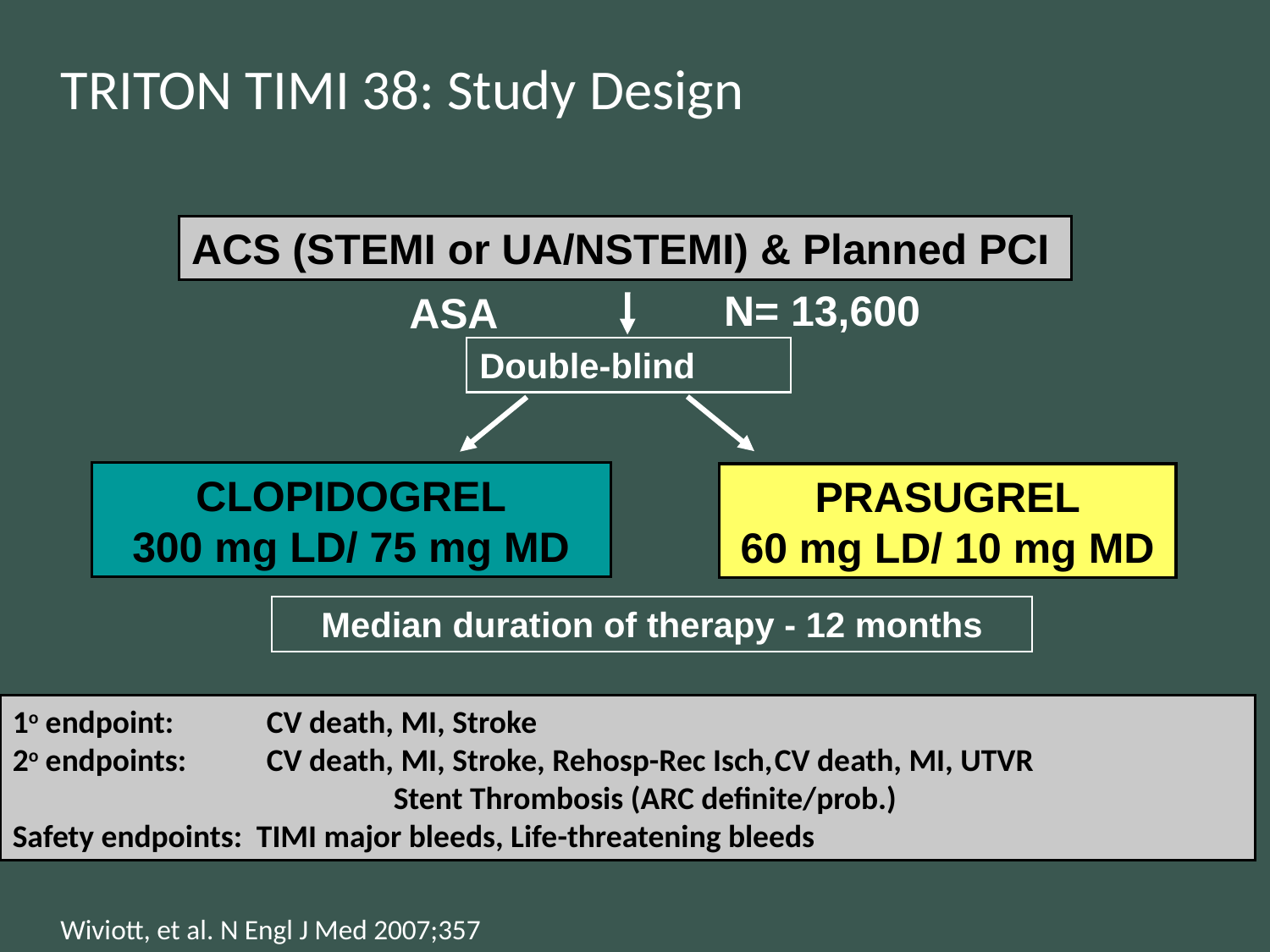

TRITON TIMI 38: Study Design
ACS (STEMI or UA/NSTEMI) & Planned PCI
N= 13,600
ASA

Double-blind

CLOPIDOGREL
300 mg LD/ 75 mg MD
PRASUGREL
60 mg LD/ 10 mg MD
Median duration of therapy - 12 months
1o endpoint: 	CV death, MI, Stroke
2o endpoints:	CV death, MI, Stroke, Rehosp-Rec Isch,	CV death, MI, UTVR
 			Stent Thrombosis (ARC definite/prob.)
Safety endpoints:  TIMI major bleeds, Life-threatening bleeds

Wiviott, et al. N Engl J Med 2007;357